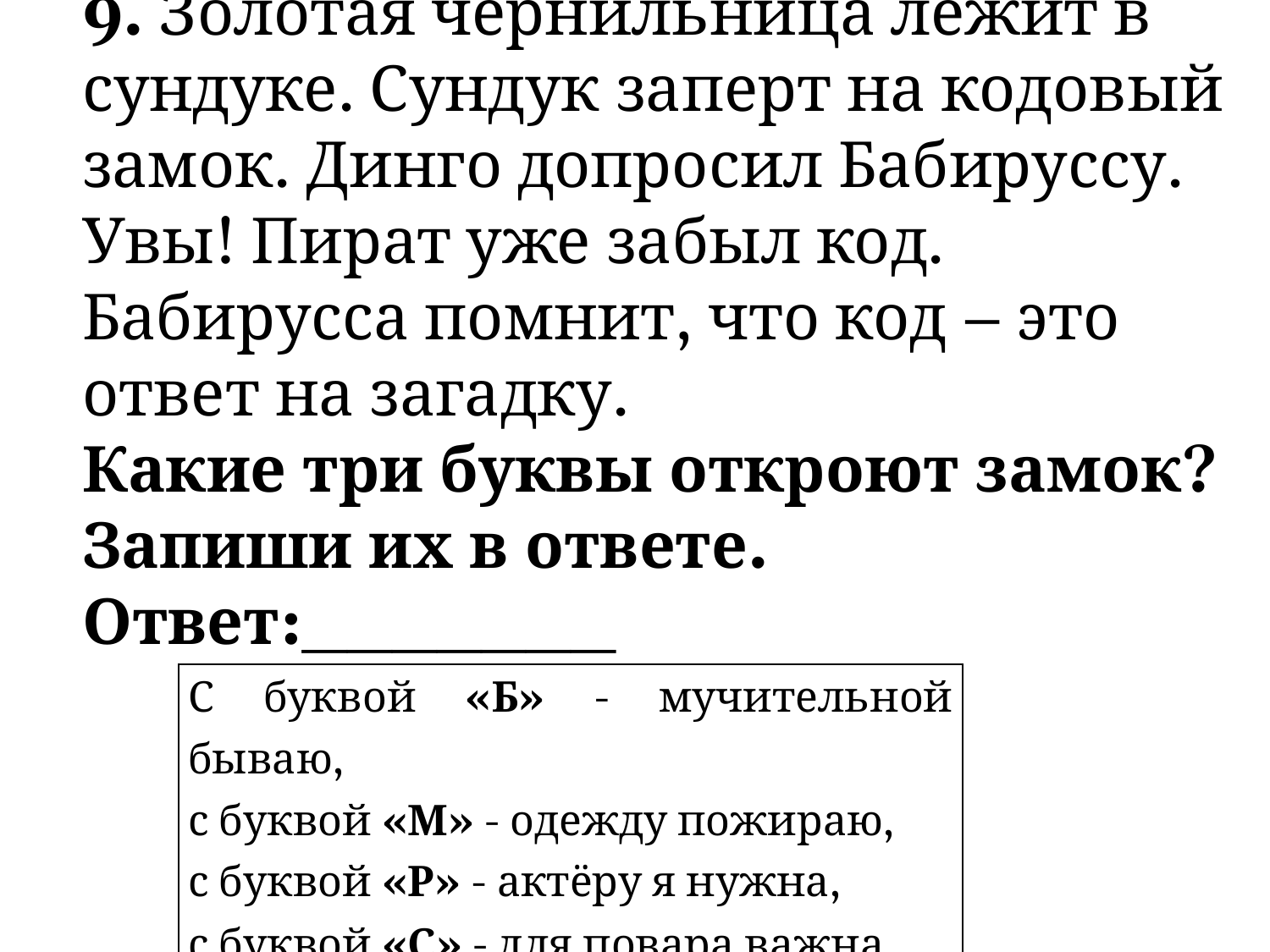

9. Золотая чернильница лежит в сундуке. Сундук заперт на кодовый замок. Динго допросил Бабируссу. Увы! Пират уже забыл код. Бабирусса помнит, что код – это ответ на загадку.
Какие три буквы откроют замок? Запиши их в ответе. Ответ:_______

| С буквой «Б» - мучительной бываю, с буквой «М» - одежду пожираю, с буквой «Р» - актёру я нужна, с буквой «С» - для повара важна. |
| --- |